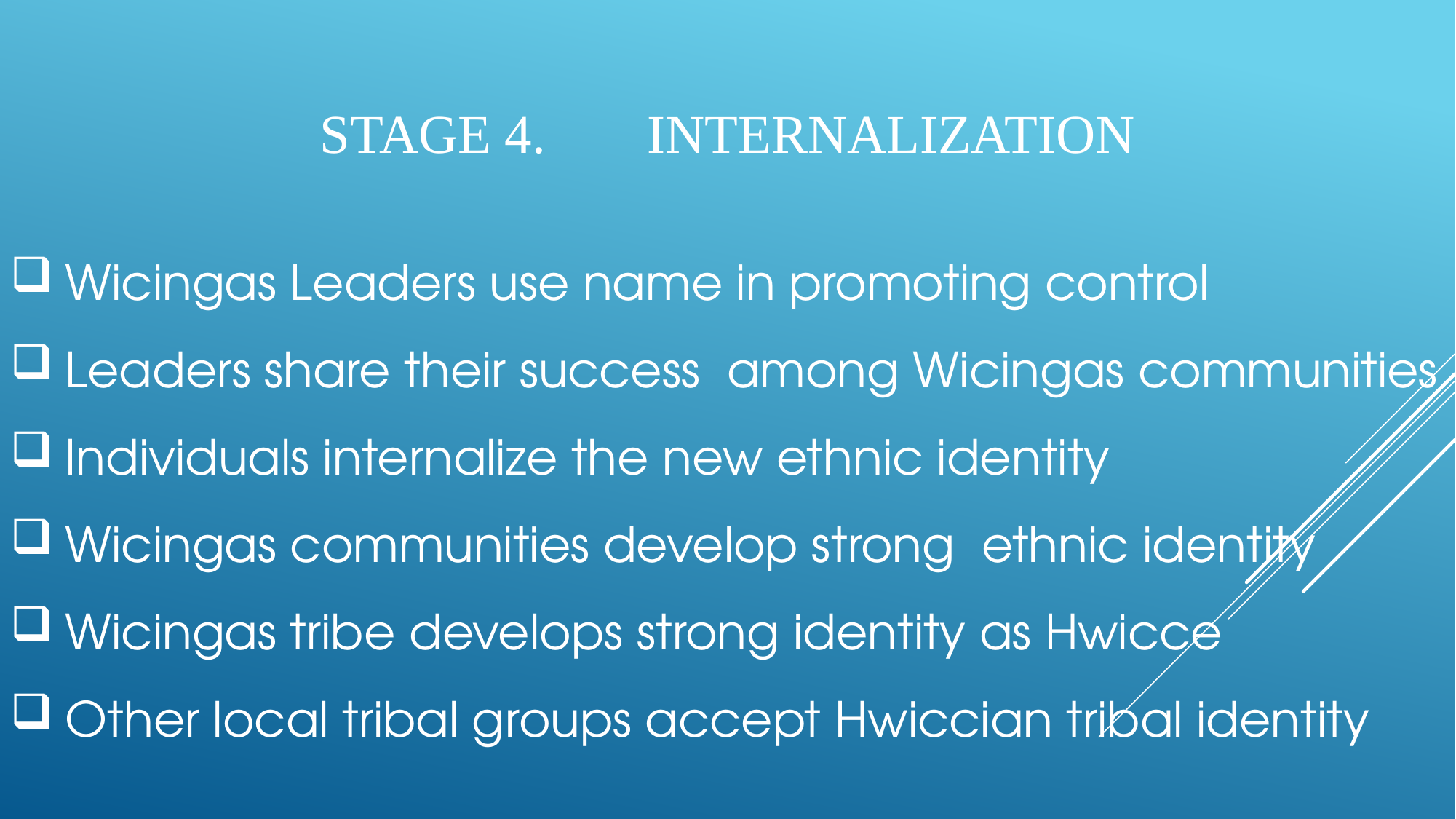

STAGE 4.	INTERNALIZATION

Wicingas Leaders use name in promoting control
Leaders share their success  among Wicingas communities
Individuals internalize the new ethnic identity
Wicingas communities develop strong  ethnic identity
Wicingas tribe develops strong identity as Hwicce
Other local tribal groups accept Hwiccian tribal identity